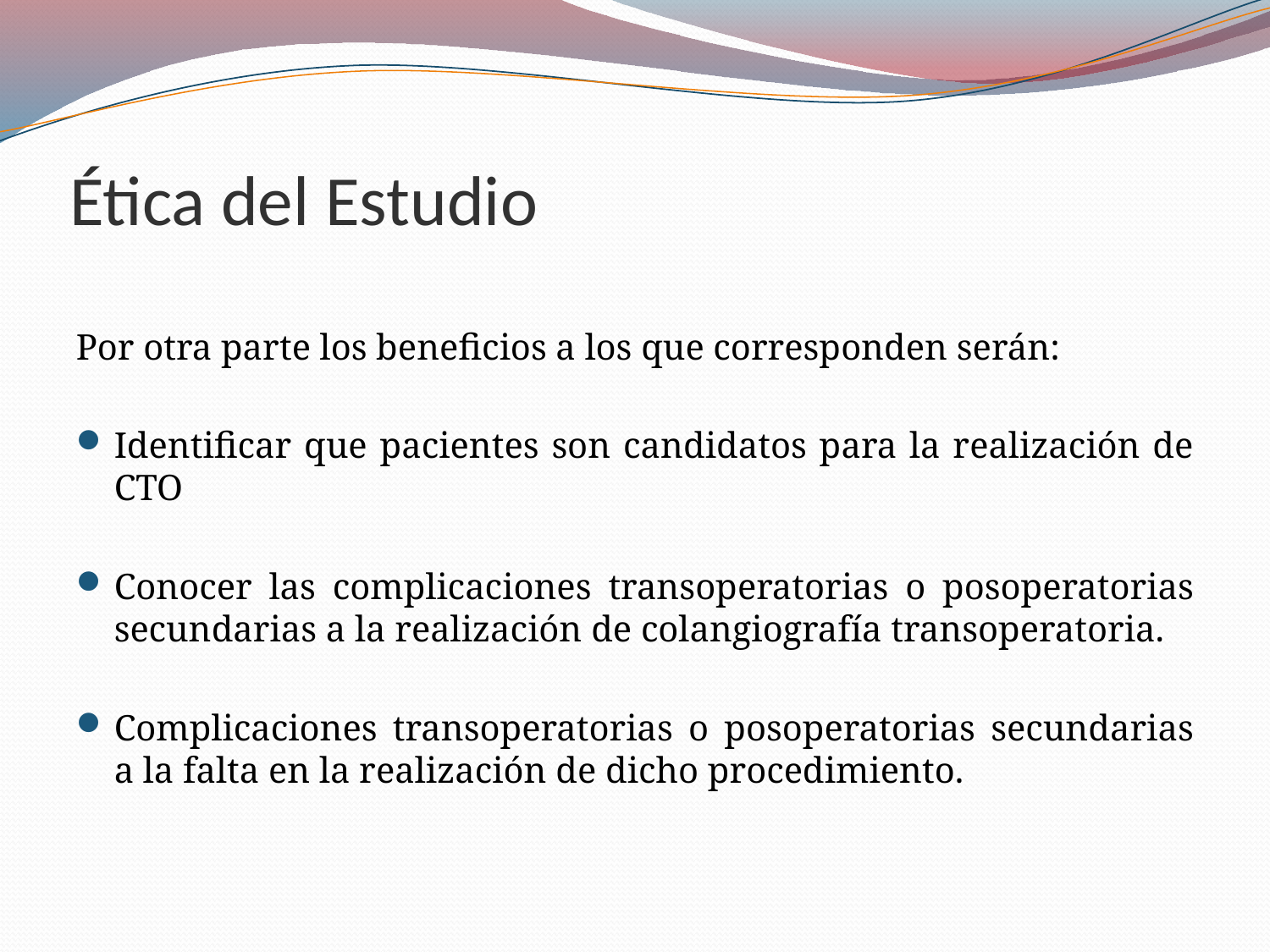

# Ética del Estudio

Por otra parte los beneficios a los que corresponden serán:

Identificar que pacientes son candidatos para la realización de CTO

Conocer las complicaciones transoperatorias o posoperatorias secundarias a la realización de colangiografía transoperatoria.

Complicaciones transoperatorias o posoperatorias secundarias a la falta en la realización de dicho procedimiento.